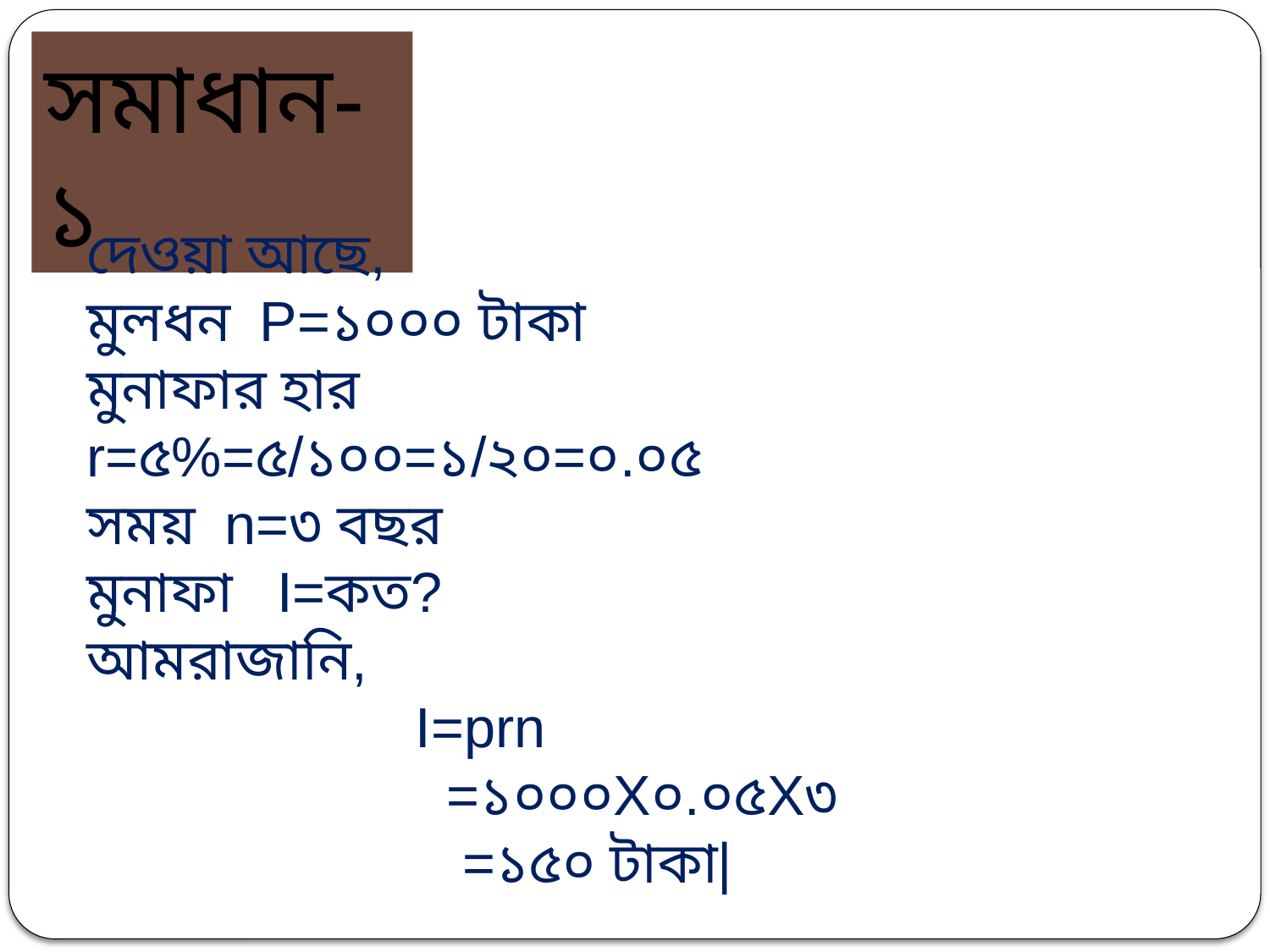

সমাধান-১
দেওয়া আছে,
মুলধন  P=১০০০ টাকা
মুনাফার হার   r=৫%=৫/১০০=১/২০=০.০৫
সময়  n=৩ বছর
মুনাফা   I=কত?
আমরাজানি,
                     I=prn
                       =১০০০X০.০৫X৩
                        =১৫০ টাকা|